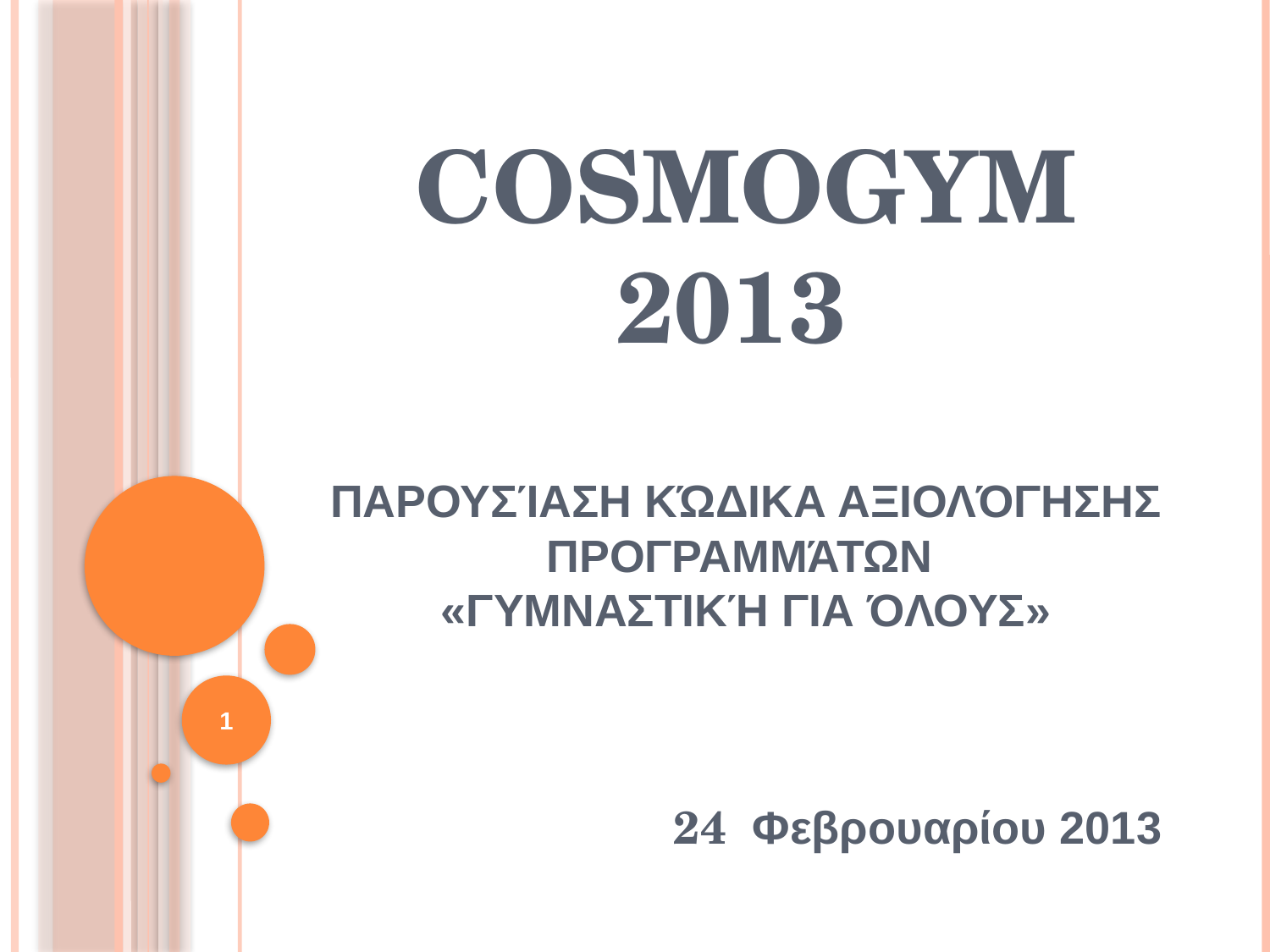

# COSMOGYM 2013 Παρουσίαση Κώδικα Αξιολόγησης Προγραμμάτων «Γυμναστική για Όλους»
1

24  Φεβρουαρίου 2013